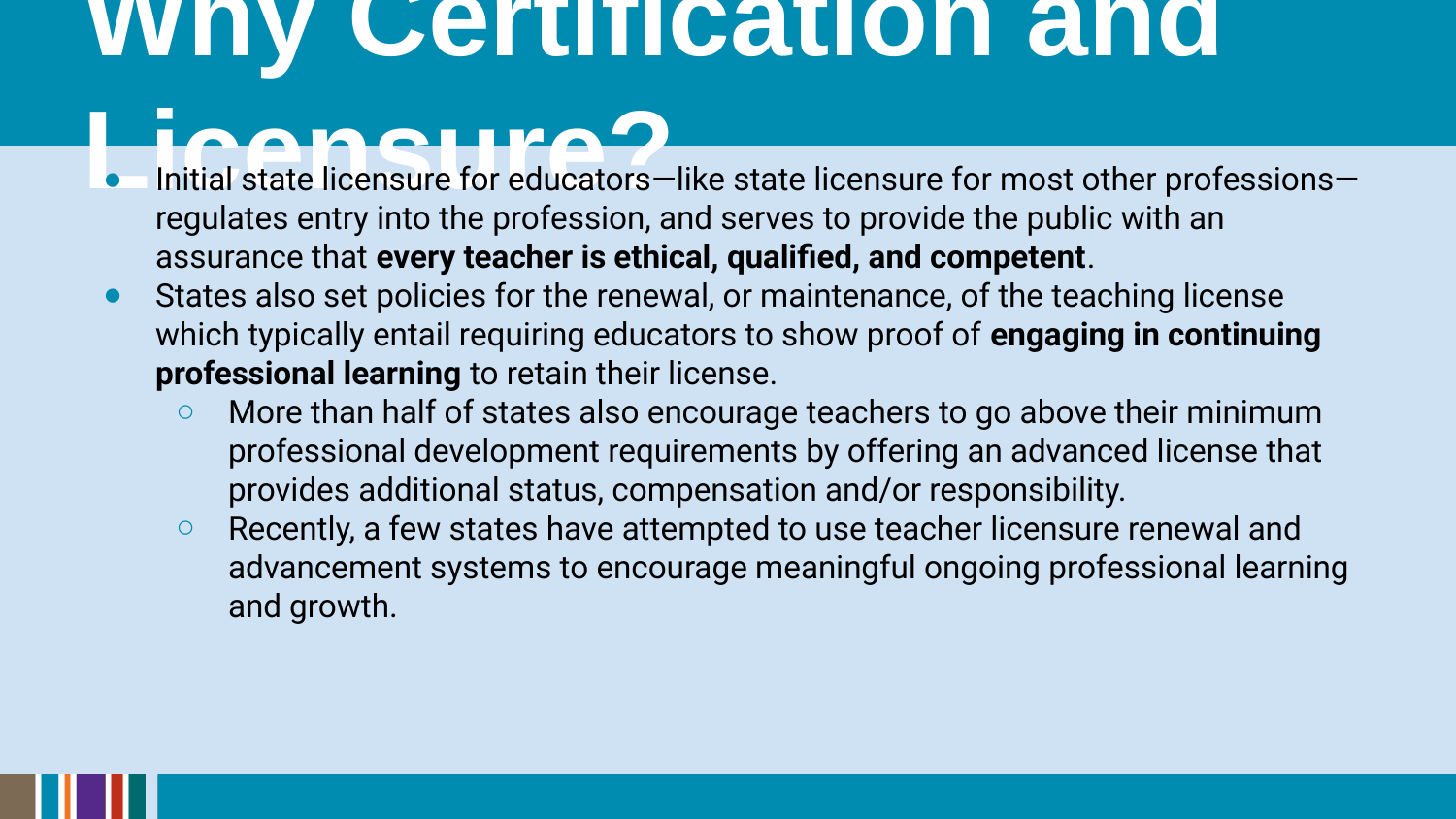

# Why Certification and Licensure?
Initial state licensure for educators—like state licensure for most other professions—regulates entry into the profession, and serves to provide the public with an assurance that every teacher is ethical, qualified, and competent.
States also set policies for the renewal, or maintenance, of the teaching license which typically entail requiring educators to show proof of engaging in continuing professional learning to retain their license.
More than half of states also encourage teachers to go above their minimum professional development requirements by offering an advanced license that provides additional status, compensation and/or responsibility.
Recently, a few states have attempted to use teacher licensure renewal and advancement systems to encourage meaningful ongoing professional learning and growth.